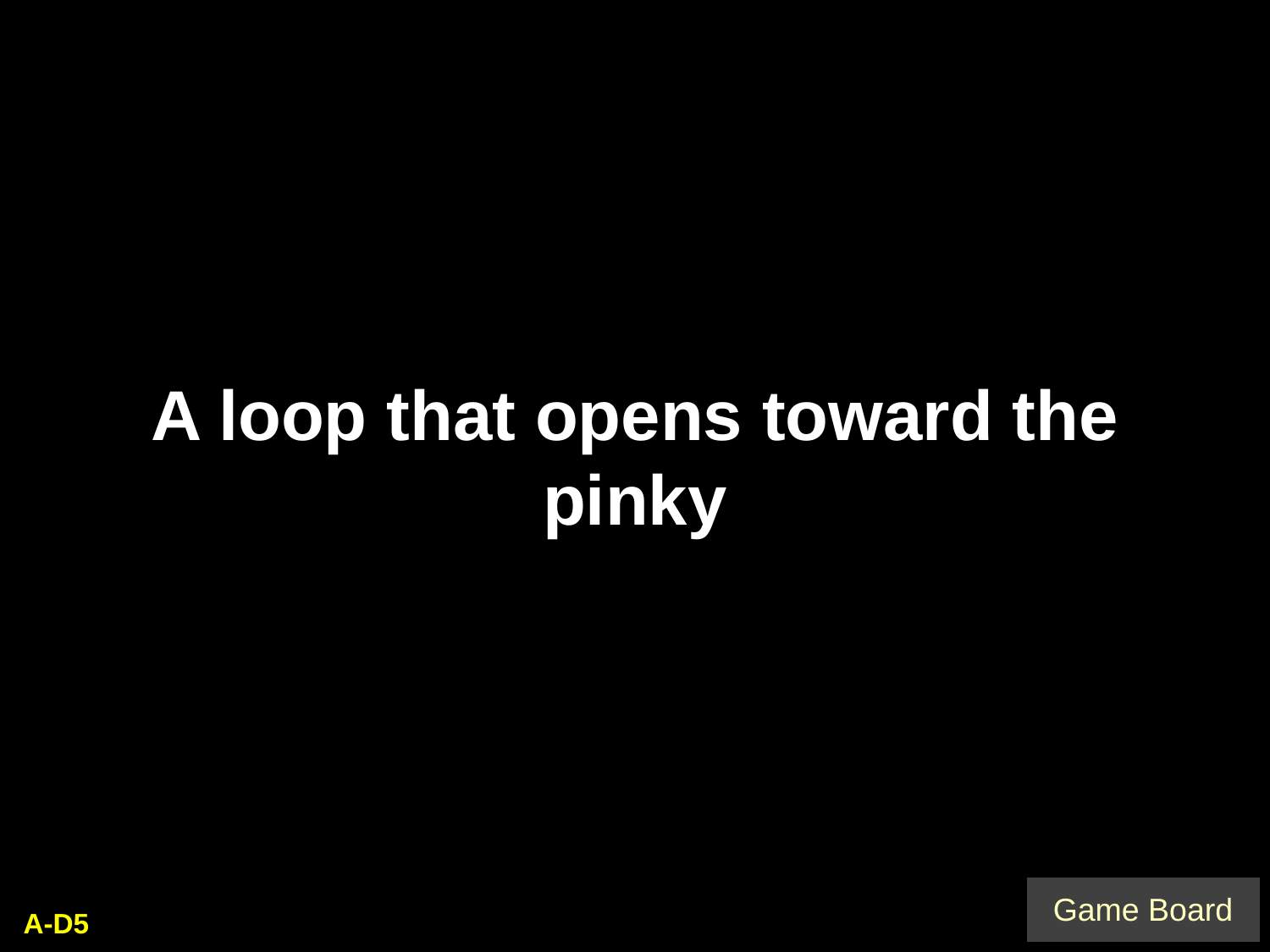

A loop that opens toward the pinky
A-D5